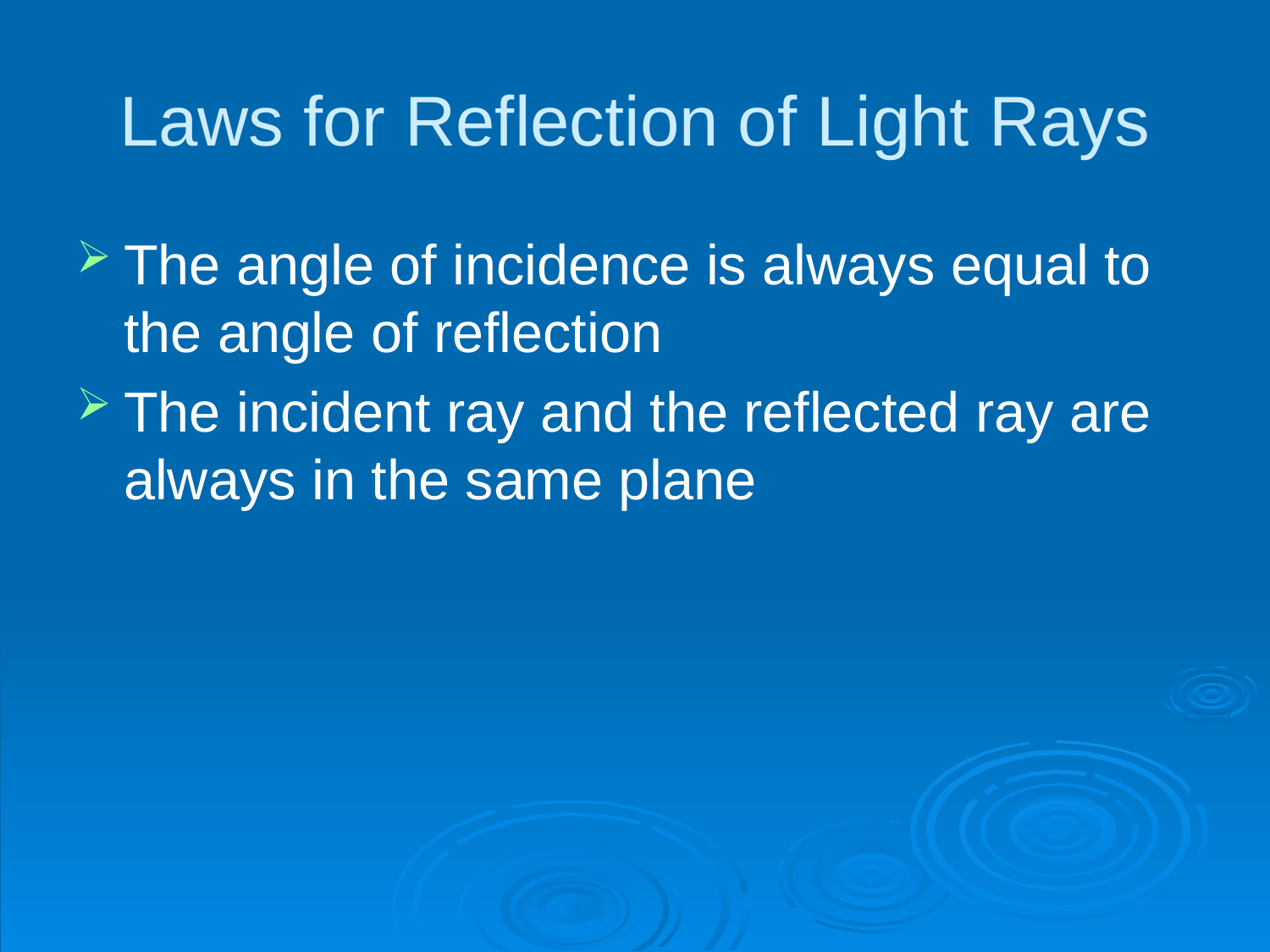

# Laws for Reflection of Light Rays
The angle of incidence is always equal to the angle of reflection
The incident ray and the reflected ray are always in the same plane